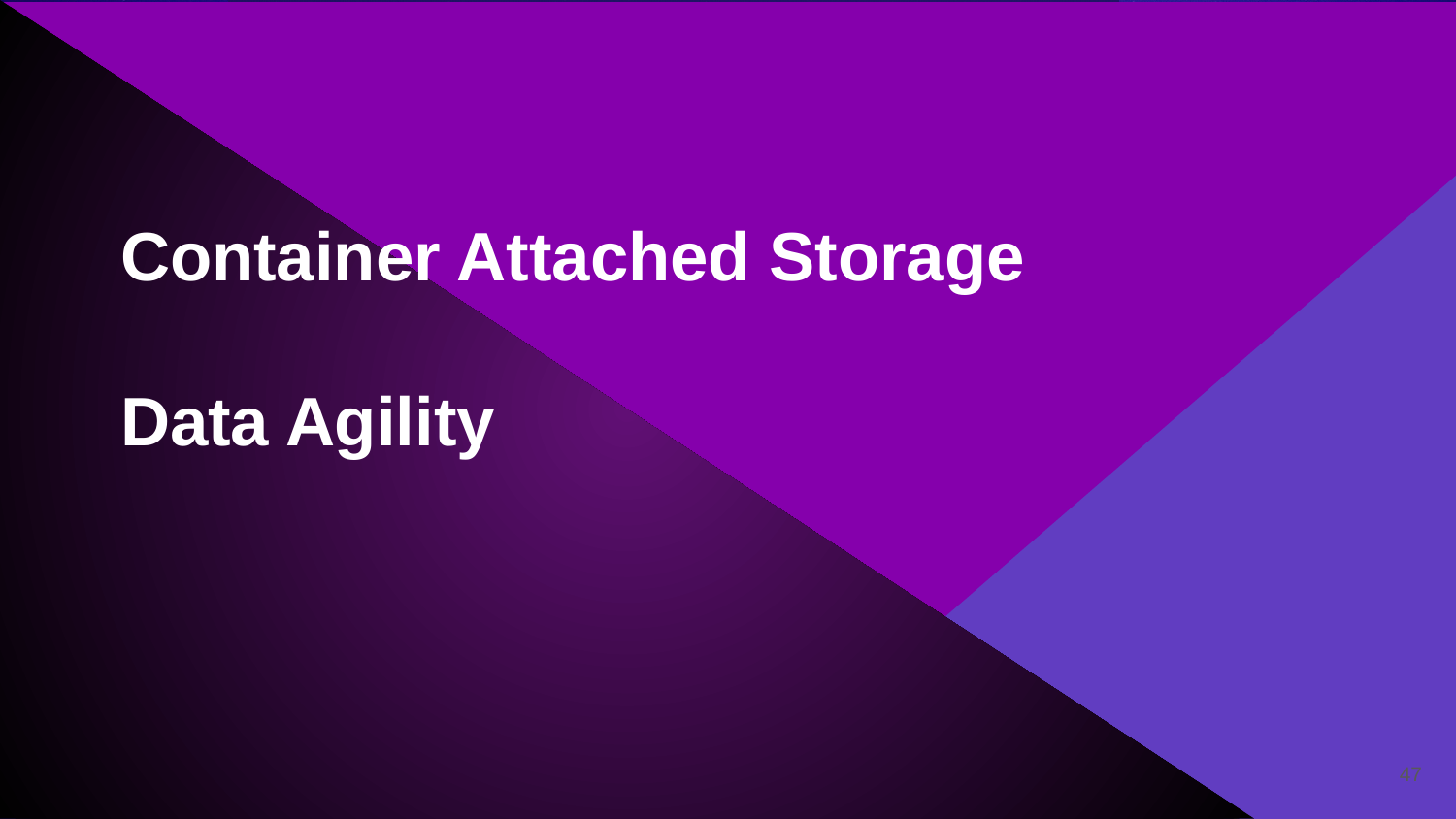

# Container Attached Storage

Data Agility
47